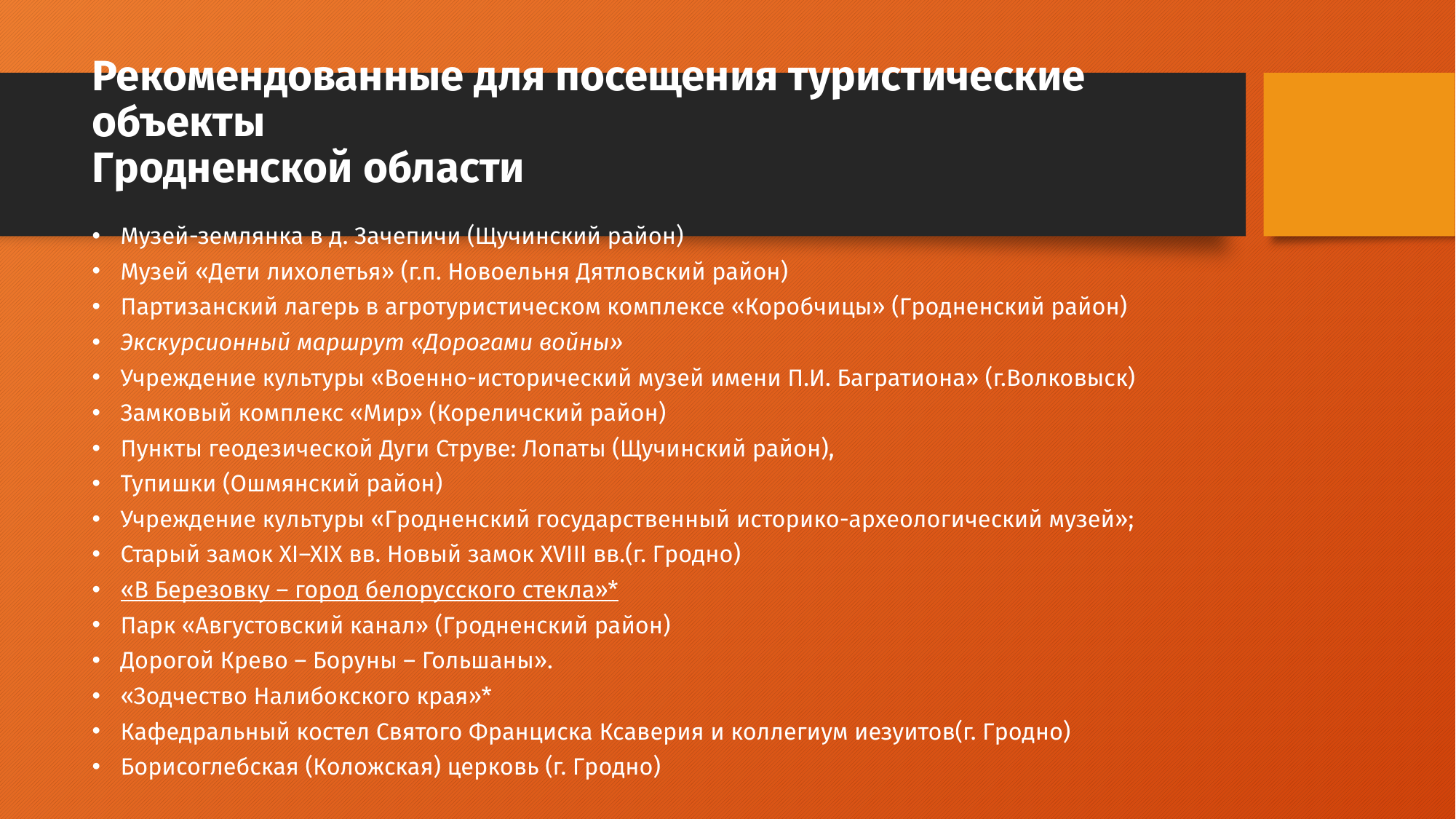

# Рекомендованные для посещения туристические объекты Гродненской области
Музей-землянка в д. Зачепичи (Щучинский район)
Музей «Дети лихолетья» (г.п. Новоельня Дятловский район)
Партизанский лагерь в агротуристическом комплексе «Коробчицы» (Гродненский район)
Экскурсионный маршрут «Дорогами войны»
Учреждение культуры «Военно-исторический музей имени П.И. Багратиона» (г.Волковыск)
Замковый комплекс «Мир» (Кореличский район)
Пункты геодезической Дуги Струве: Лопаты (Щучинский район),
Тупишки (Ошмянский район)
Учреждение культуры «Гродненский государственный историко-археологический музей»;
Старый замок ХІ–ХІХ вв. Новый замок ХVІІІ вв.(г. Гродно)
«В Березовку – город белорусского стекла»*
Парк «Августовский канал» (Гродненский район)
Дорогой Крево – Боруны – Гольшаны».
«Зодчество Налибокского края»*
Кафедральный костел Святого Франциска Ксаверия и коллегиум иезуитов(г. Гродно)
Борисоглебская (Коложская) церковь (г. Гродно)